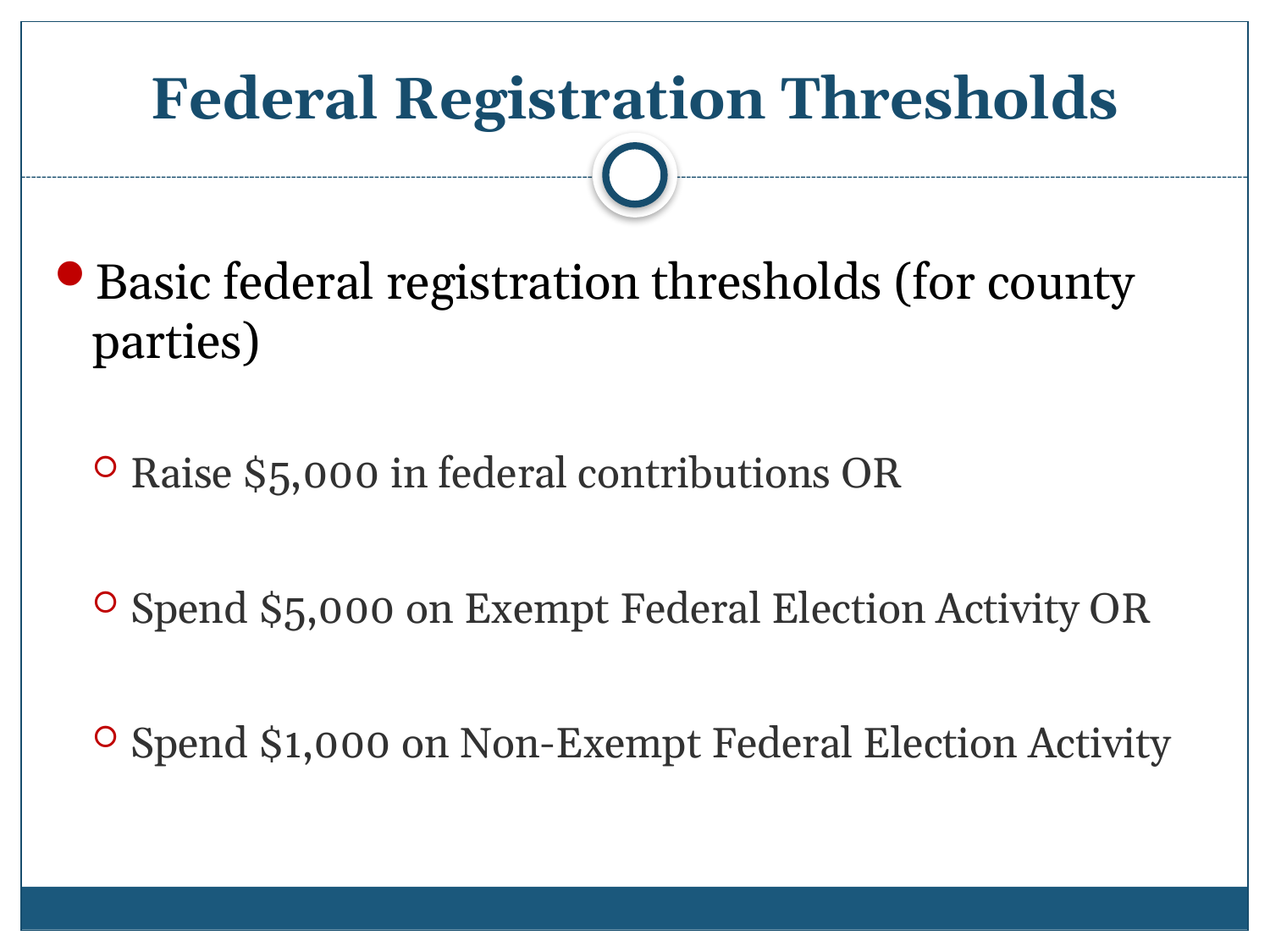

# Federal Registration Thresholds
Basic federal registration thresholds (for county parties)

Raise $5,000 in federal contributions OR

Spend $5,000 on Exempt Federal Election Activity OR

Spend $1,000 on Non-Exempt Federal Election Activity